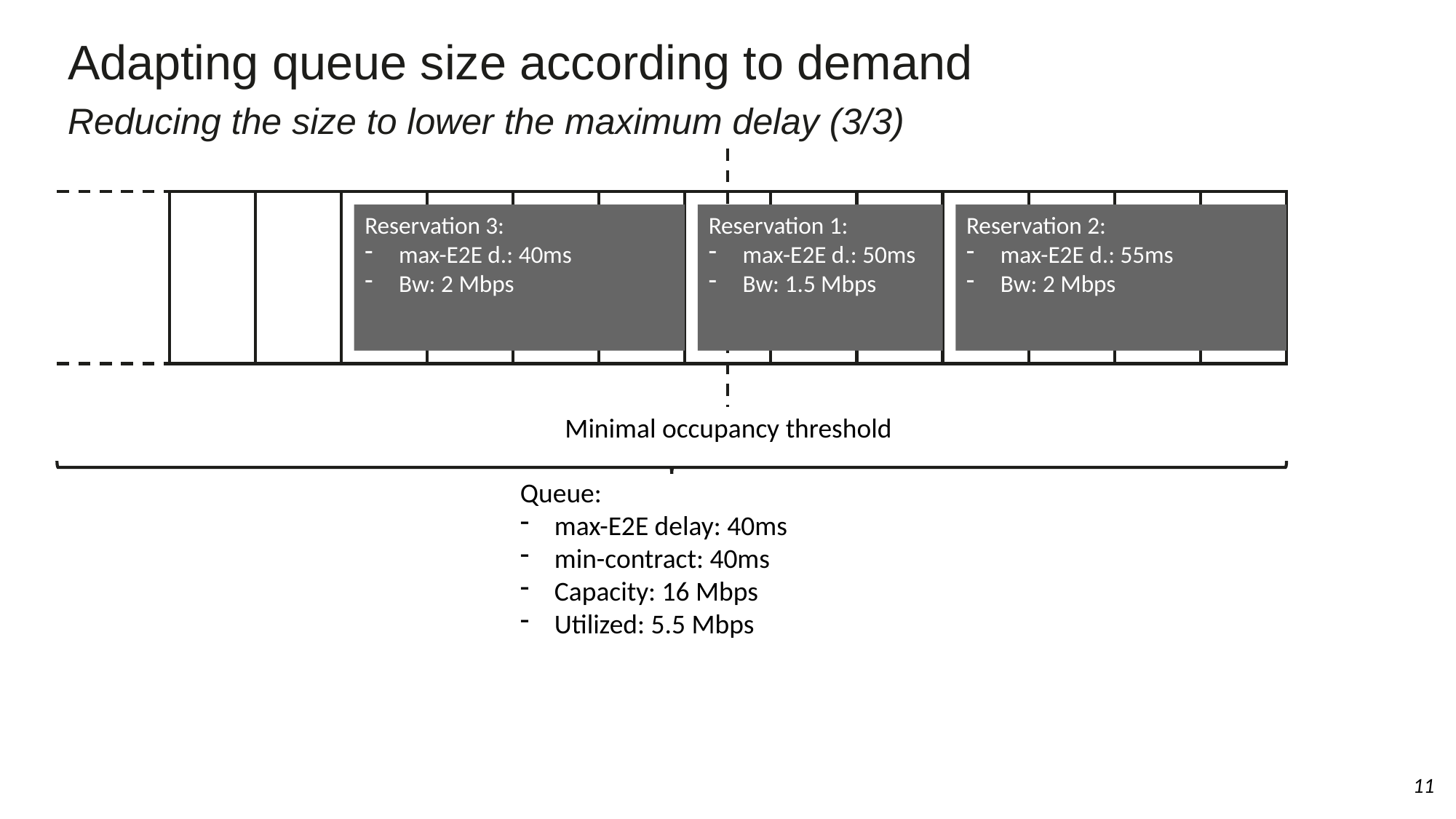

Adapting queue size according to demand
Reducing the size to lower the maximum delay (3/3)

Reservation 3:
max-E2E d.: 40ms
Bw: 2 Mbps
Reservation 1:
max-E2E d.: 50ms
Bw: 1.5 Mbps
Reservation 2:
max-E2E d.: 55ms
Bw: 2 Mbps
Minimal occupancy threshold
Queue:
max-E2E delay: 40ms
min-contract: 40ms
Capacity: 16 Mbps
Utilized: 5.5 Mbps
11